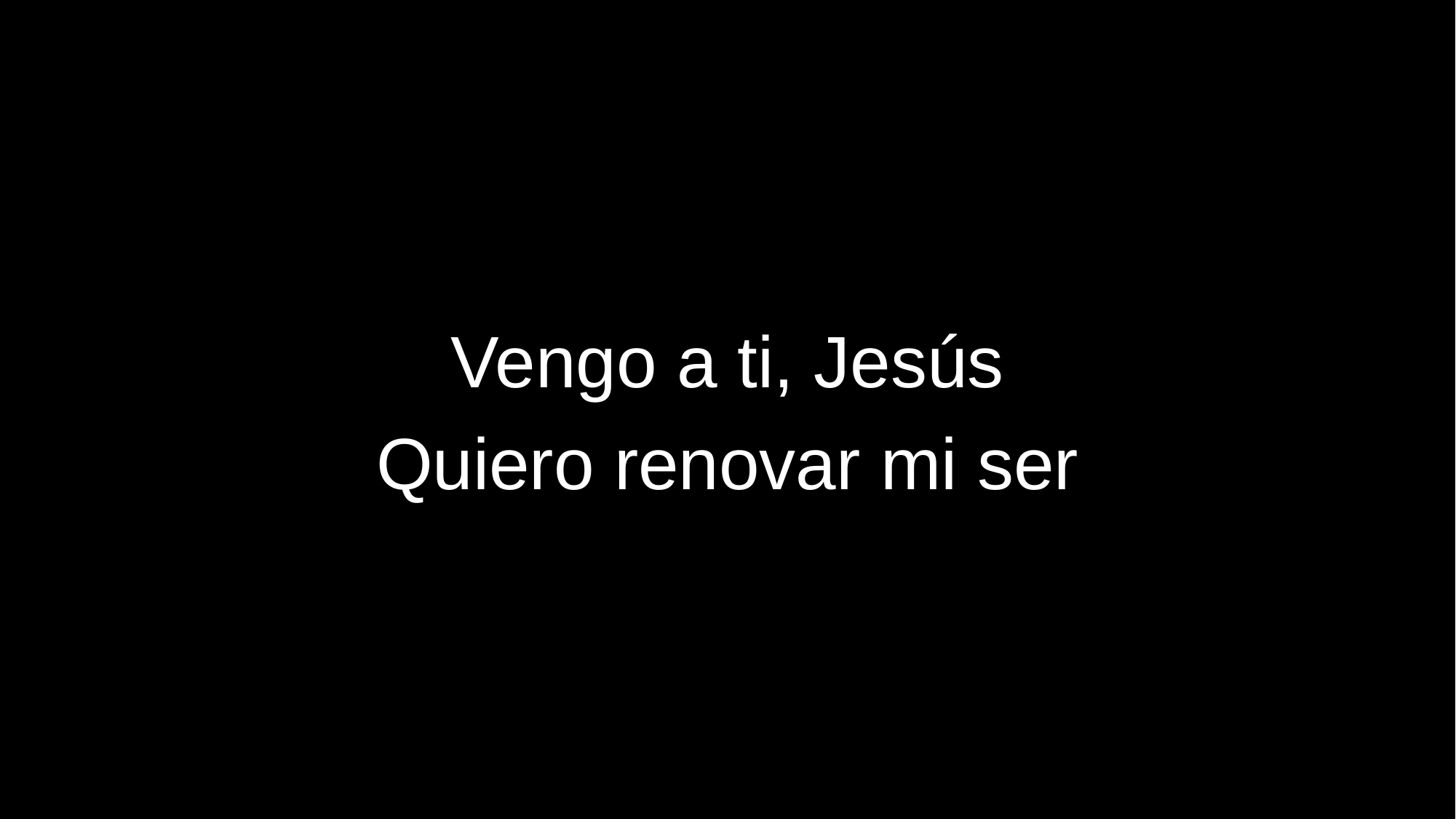

Vengo a ti, Jesús
Quiero renovar mi ser